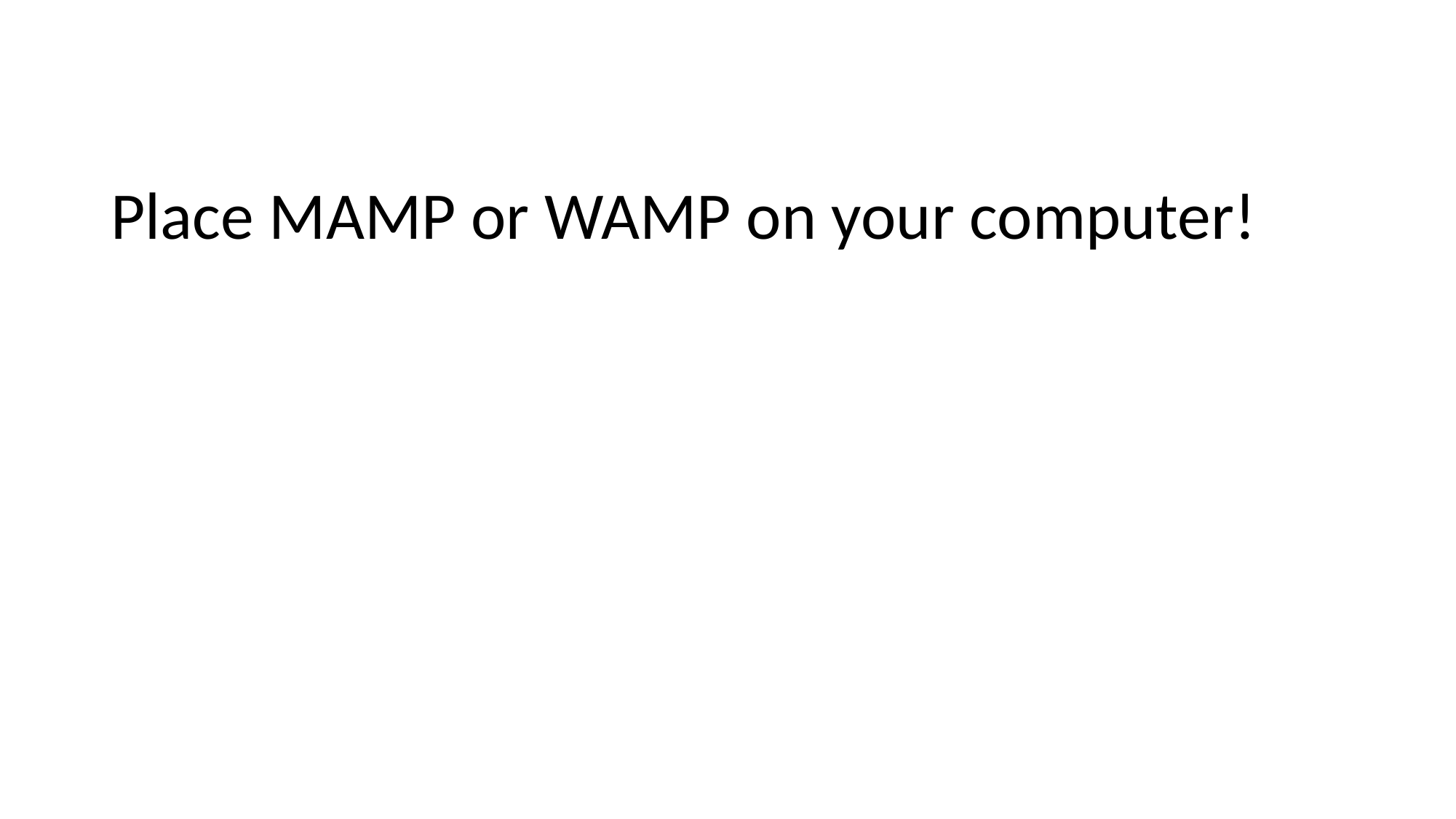

# Place MAMP or WAMP on your computer!